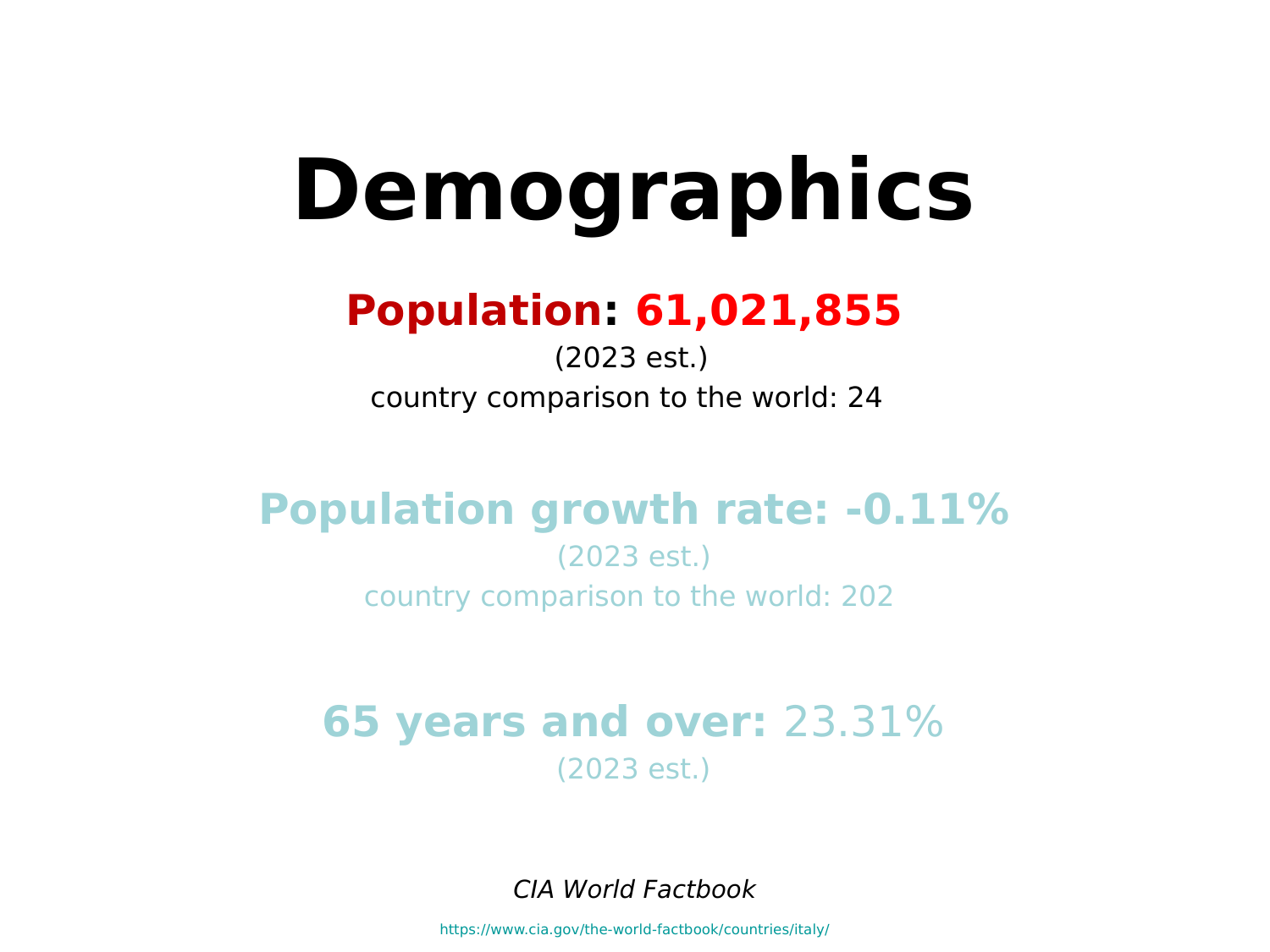

Demographics
Population: 61,021,855
(2023 est.)
country comparison to the world: 24
Population growth rate: -0.11%
(2023 est.)
country comparison to the world: 202
65 years and over: 23.31%
(2023 est.)
CIA World Factbook
https://www.cia.gov/the-world-factbook/countries/italy/